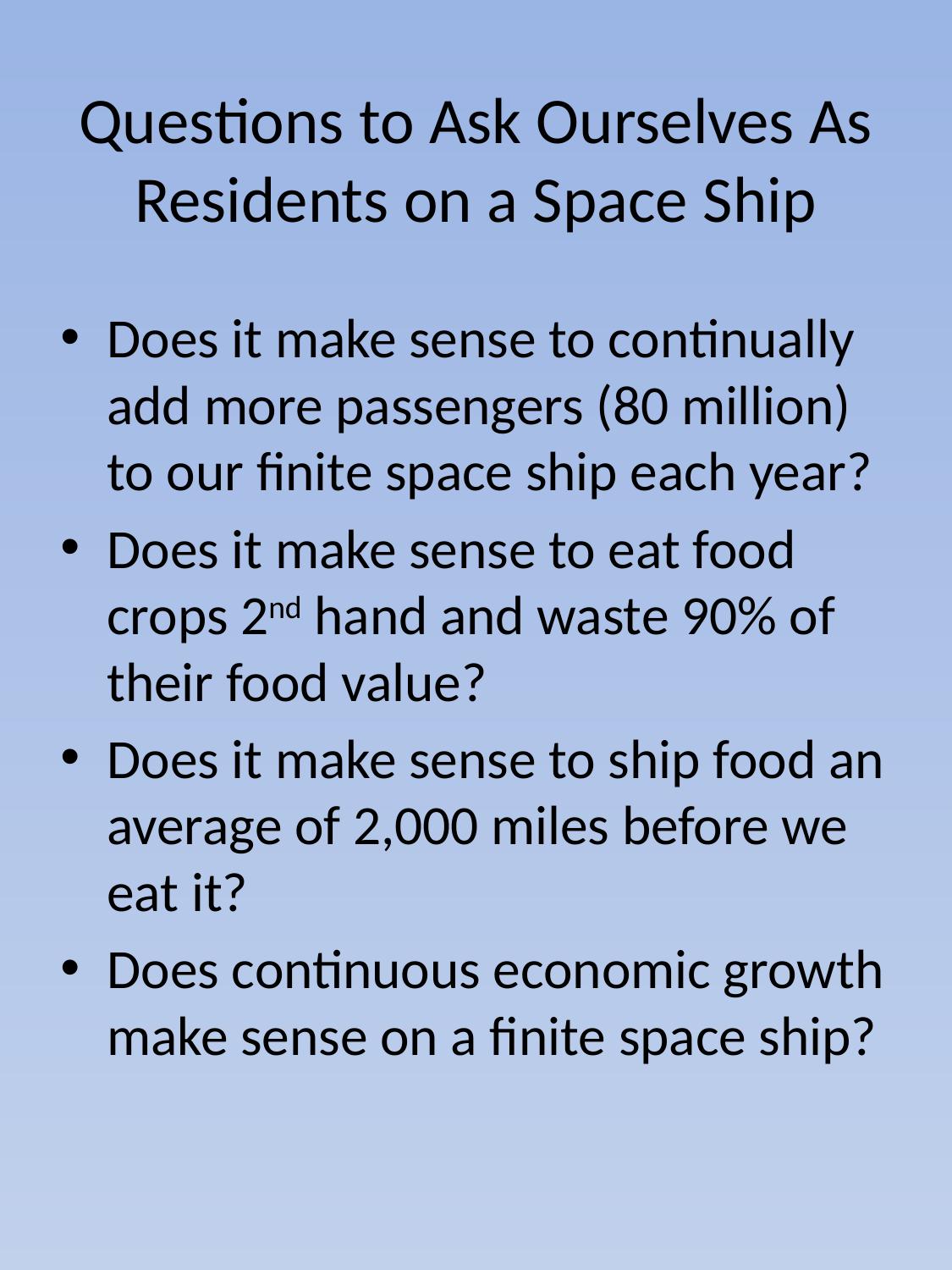

# Questions to Ask Ourselves As Residents on a Space Ship
Does it make sense to continually add more passengers (80 million) to our finite space ship each year?
Does it make sense to eat food crops 2nd hand and waste 90% of their food value?
Does it make sense to ship food an average of 2,000 miles before we eat it?
Does continuous economic growth make sense on a finite space ship?